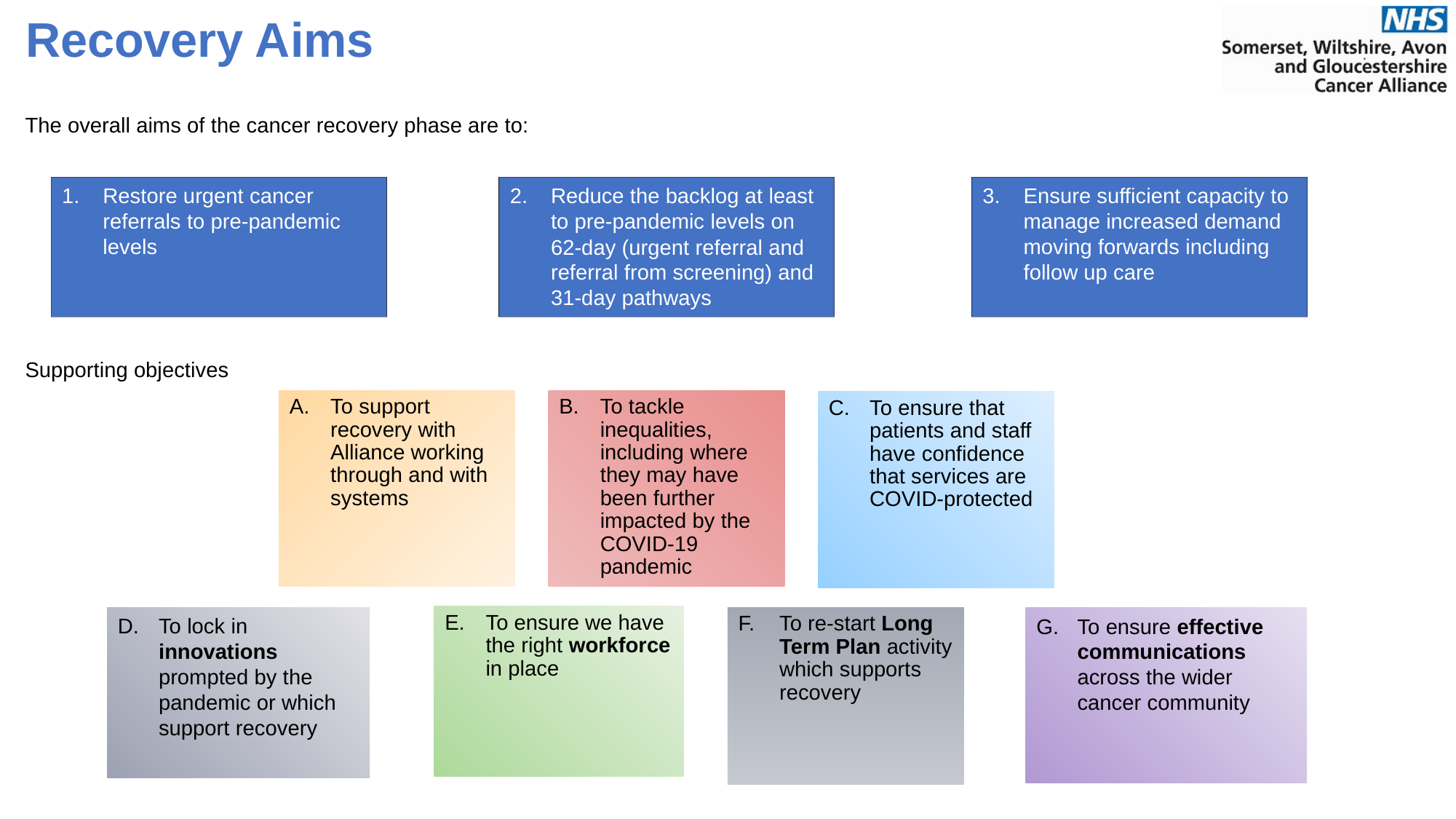

# Recovery Aims
The overall aims of the cancer recovery phase are to:
Reduce the backlog at least to pre-pandemic levels on 62-day (urgent referral and referral from screening) and 31-day pathways
Ensure sufficient capacity to manage increased demand moving forwards including follow up care
Restore urgent cancer referrals to pre-pandemic levels

Supporting objectives
To support recovery with Alliance working through and with systems
To tackle inequalities, including where they may have been further impacted by the COVID-19 pandemic
To ensure that patients and staff have confidence that services are COVID-protected
To ensure we have the right workforce in place

To ensure effective communications across the wider cancer community

To lock in innovations prompted by the pandemic or which support recovery

To re-start Long Term Plan activity which supports recovery